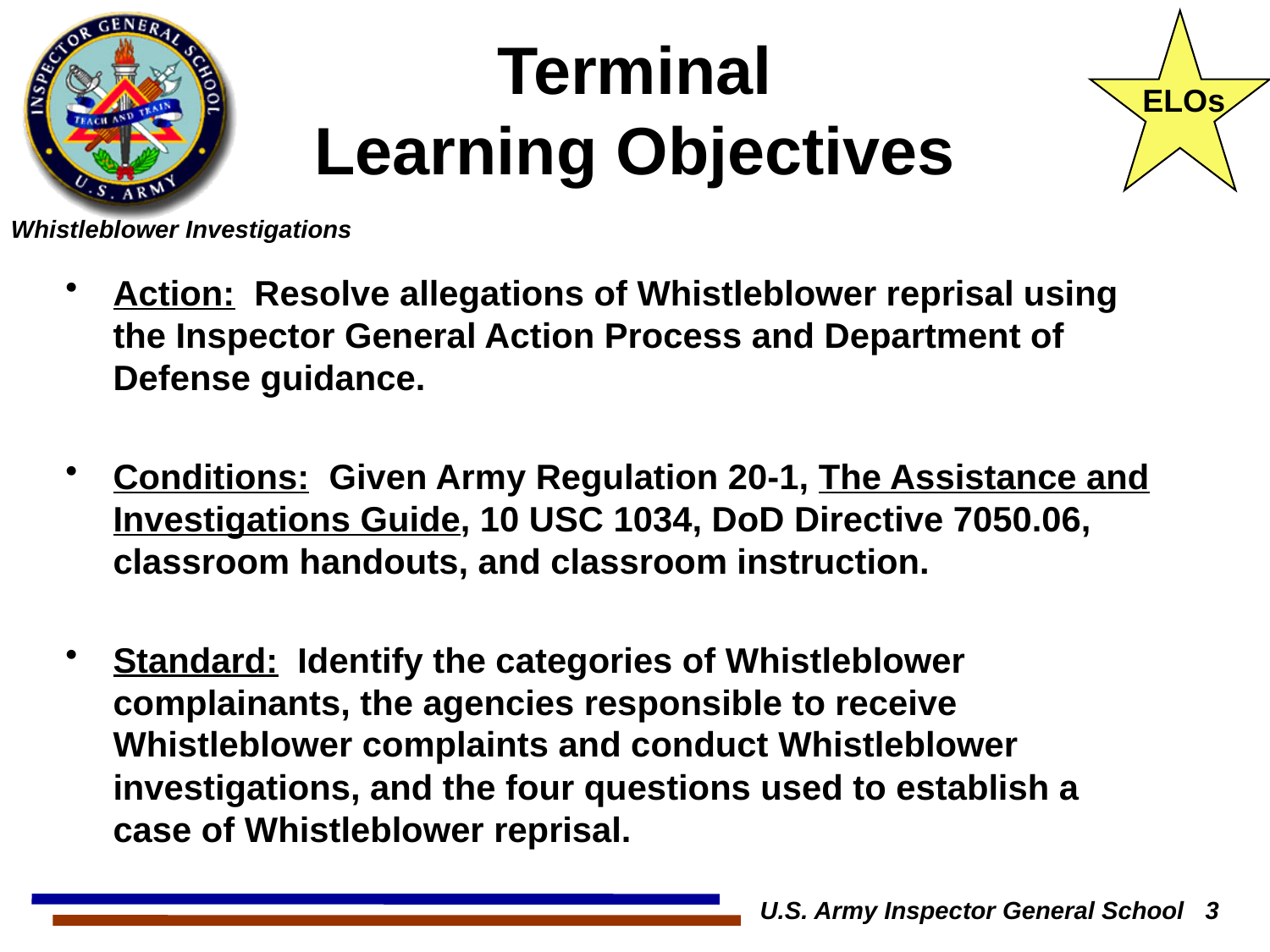

ELOs
# Terminal Learning Objectives
Action:  Resolve allegations of Whistleblower reprisal using the Inspector General Action Process and Department of Defense guidance.

Conditions:  Given Army Regulation 20-1, The Assistance and Investigations Guide, 10 USC 1034, DoD Directive 7050.06, classroom handouts, and classroom instruction.

Standard:  Identify the categories of Whistleblower complainants, the agencies responsible to receive Whistleblower complaints and conduct Whistleblower investigations, and the four questions used to establish a case of Whistleblower reprisal.

U.S. Army Inspector General School   3